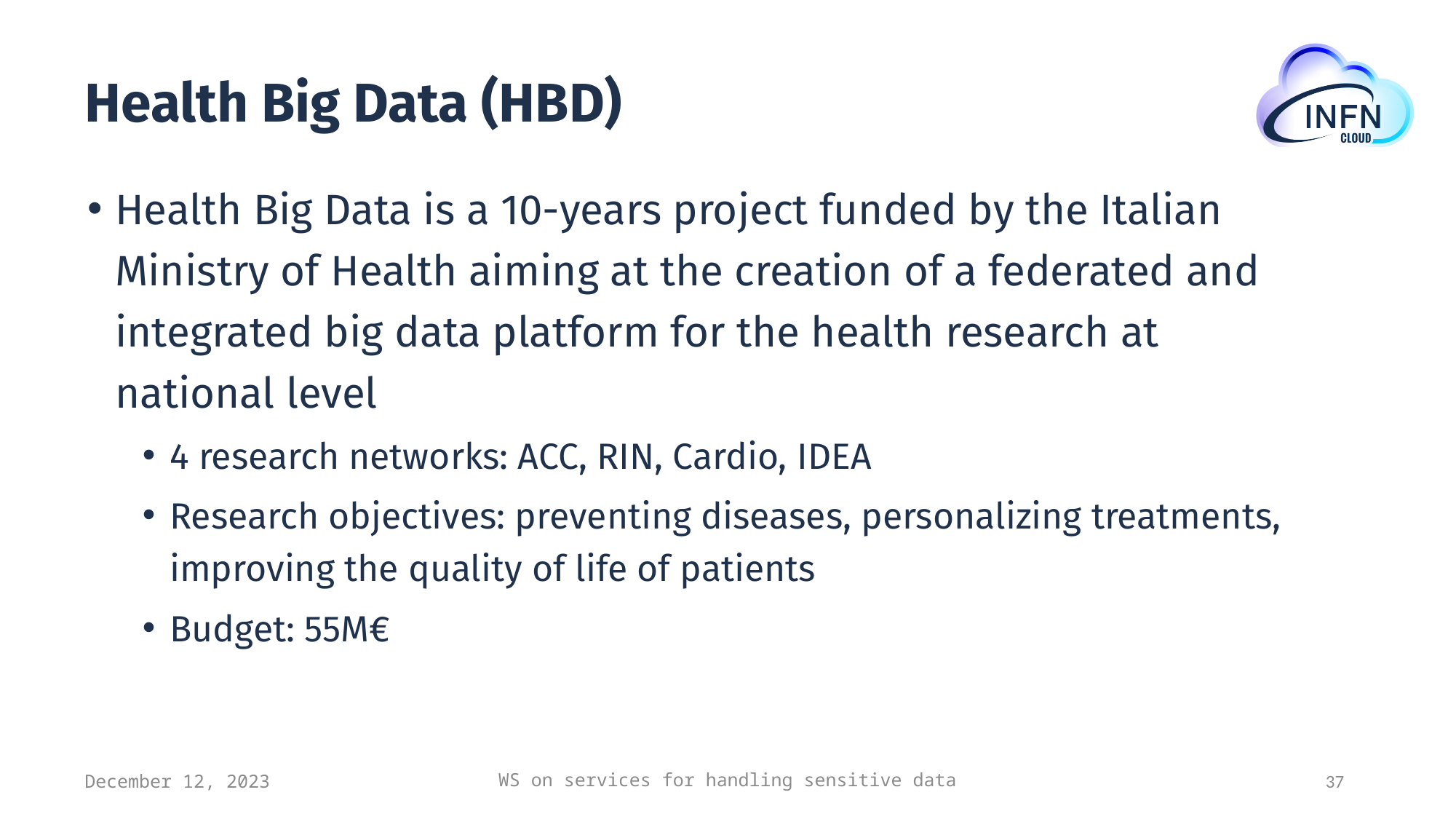

# Health Big Data (HBD)
Health Big Data is a 10-years project funded by the Italian Ministry of Health aiming at the creation of a federated and integrated big data platform for the health research at national level
4 research networks: ACC, RIN, Cardio, IDEA
Research objectives: preventing diseases, personalizing treatments, improving the quality of life of patients
Budget: 55M€

December 12, 2023
WS on services for handling sensitive data
37